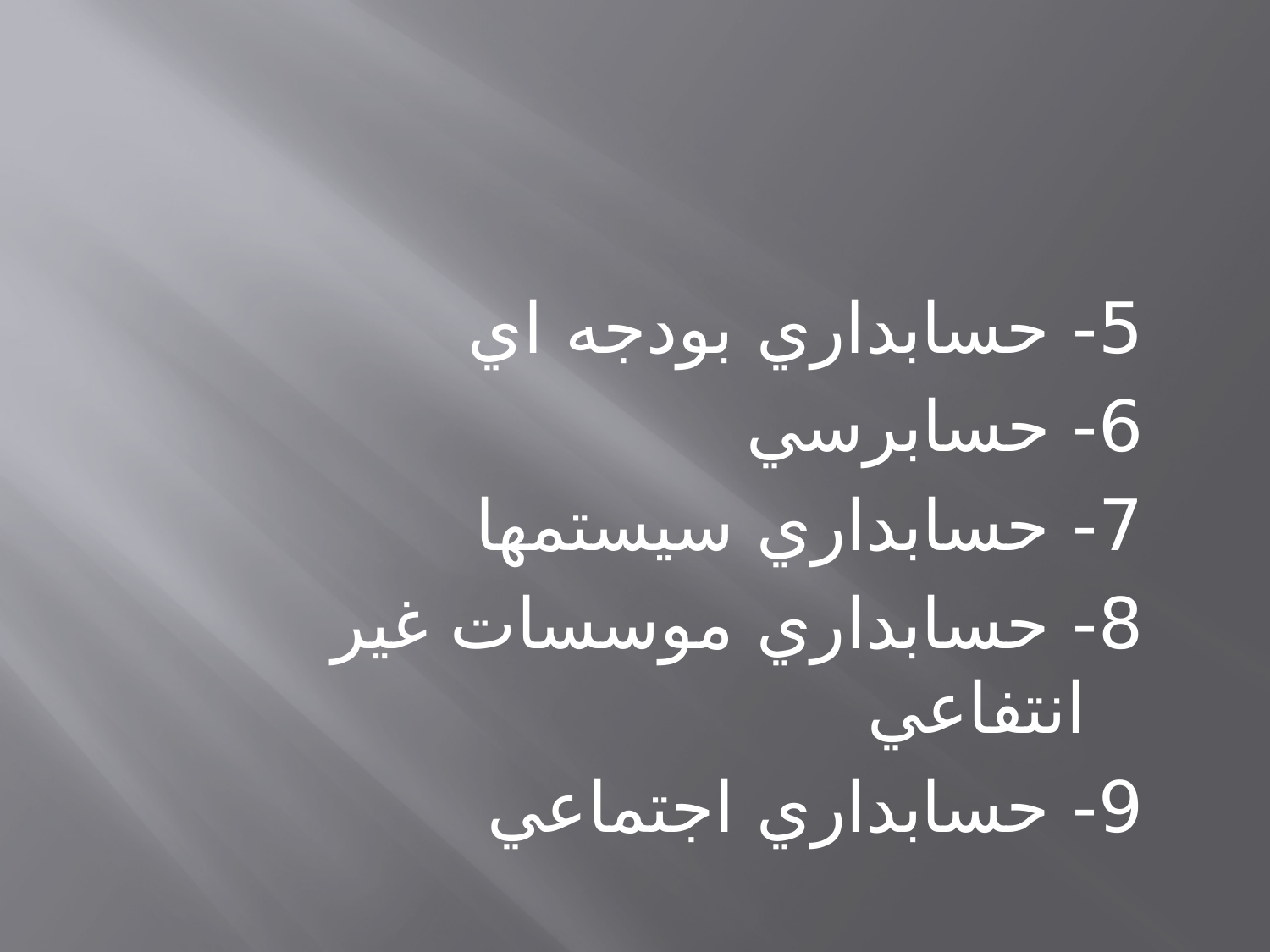

#
5- حسابداري بودجه اي
6- حسابرسي
7- حسابداري سيستمها
8- حسابداري موسسات غير انتفاعي
9- حسابداري اجتماعي